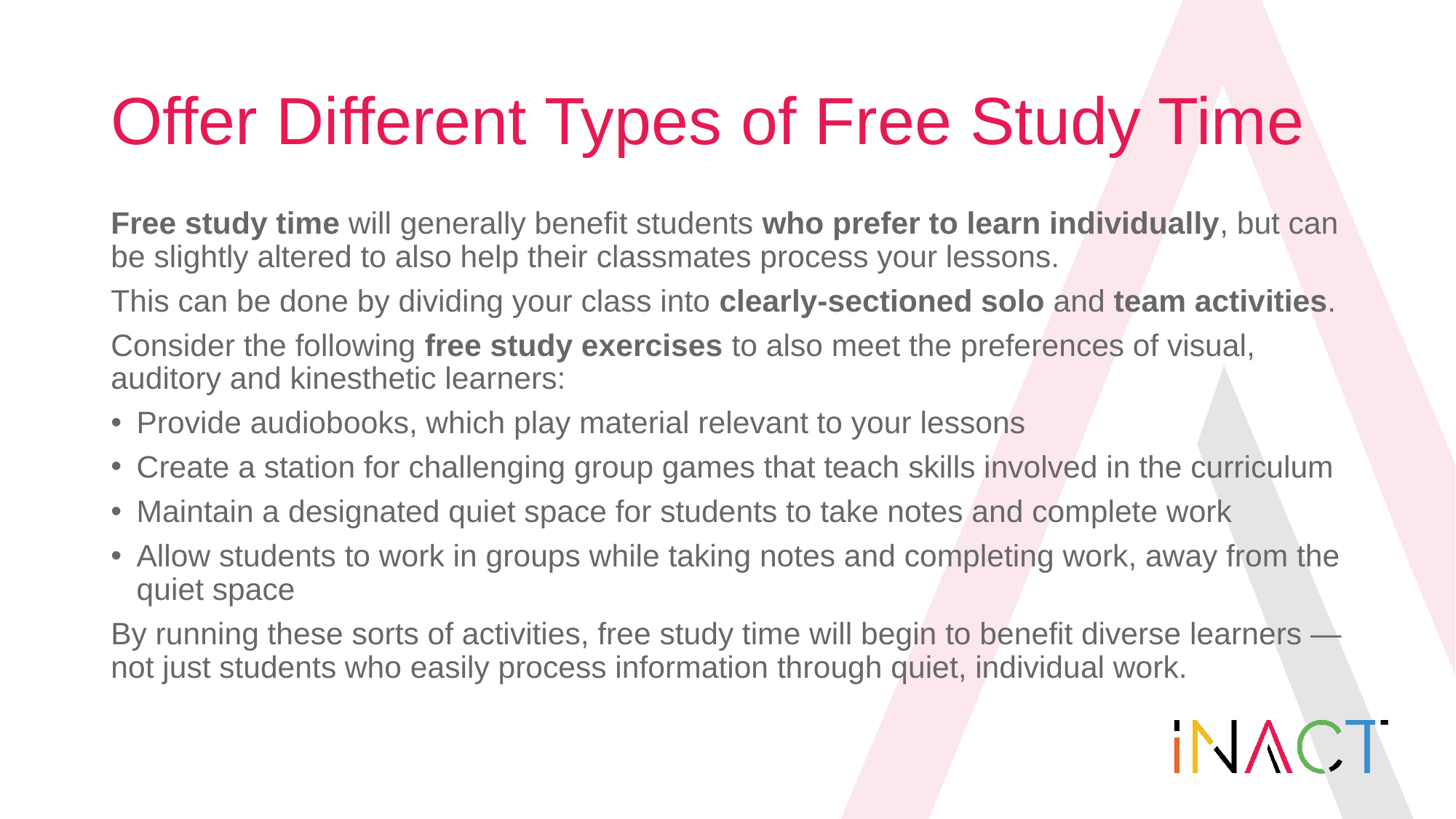

# Offer Different Types of Free Study Time
Free study time will generally benefit students who prefer to learn individually, but can be slightly altered to also help their classmates process your lessons.
This can be done by dividing your class into clearly-sectioned solo and team activities.
Consider the following free study exercises to also meet the preferences of visual, auditory and kinesthetic learners:
Provide audiobooks, which play material relevant to your lessons
Create a station for challenging group games that teach skills involved in the curriculum
Maintain a designated quiet space for students to take notes and complete work
Allow students to work in groups while taking notes and completing work, away from the quiet space
By running these sorts of activities, free study time will begin to benefit diverse learners — not just students who easily process information through quiet, individual work.